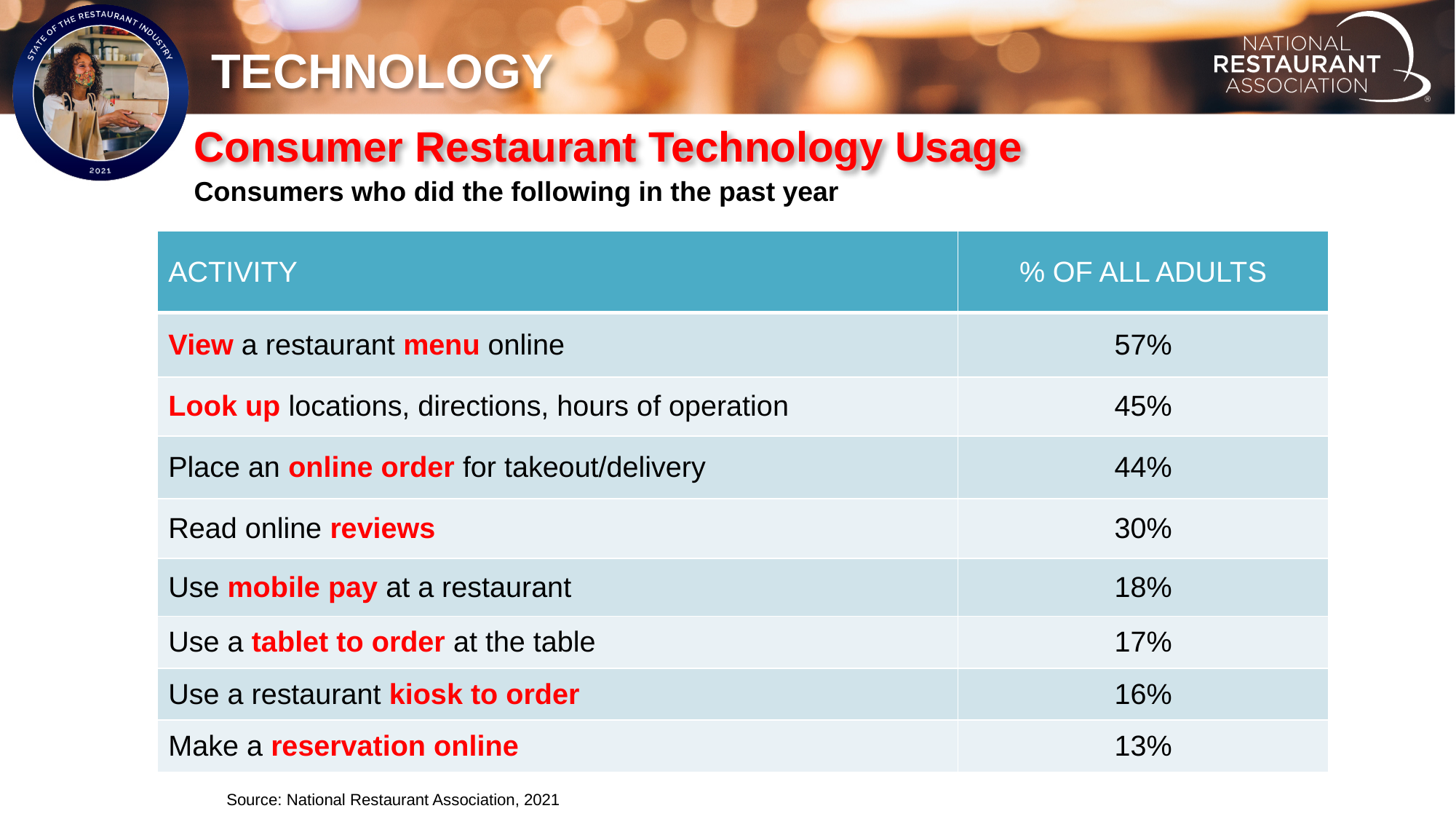

TECHNOLOGY
# Consumer Restaurant Technology Usage
Consumers who did the following in the past year
| ACTIVITY | % OF ALL ADULTS |
| --- | --- |
| View a restaurant menu online | 57% |
| Look up locations, directions, hours of operation | 45% |
| Place an online order for takeout/delivery | 44% |
| Read online reviews | 30% |
| Use mobile pay at a restaurant | 18% |
| Use a tablet to order at the table | 17% |
| Use a restaurant kiosk to order | 16% |
| Make a reservation online | 13% |
Source: National Restaurant Association, 2021